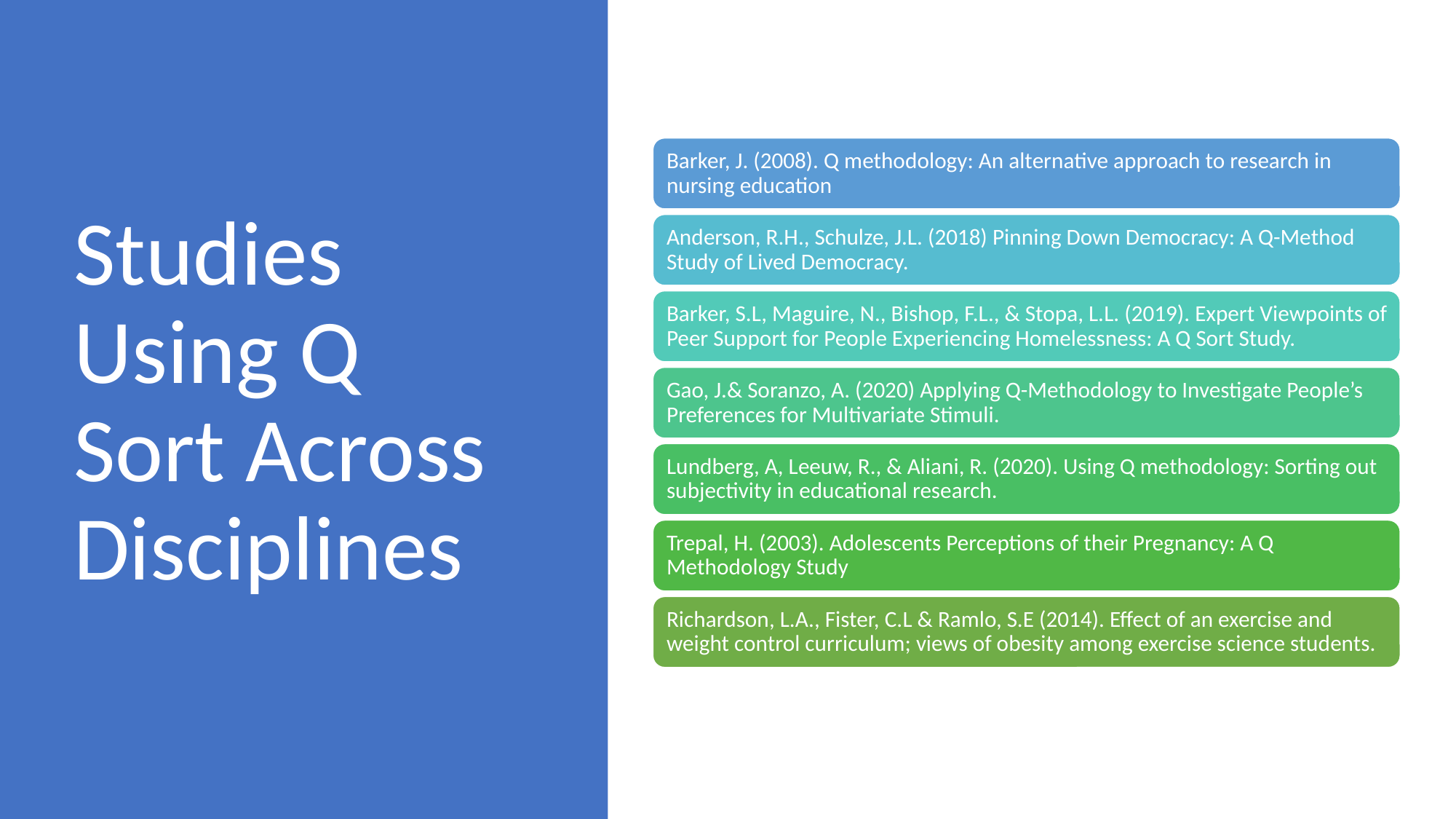

# Studies Using Q Sort Across Disciplines
Barker, J. (2008). Q methodology: An alternative approach to research in nursing education
Anderson, R.H., Schulze, J.L. (2018) Pinning Down Democracy: A Q-Method Study of Lived Democracy.
Barker, S.L, Maguire, N., Bishop, F.L., & Stopa, L.L. (2019). Expert Viewpoints of Peer Support for People Experiencing Homelessness: A Q Sort Study.
Gao, J.& Soranzo, A. (2020) Applying Q-Methodology to Investigate People’s Preferences for Multivariate Stimuli.
Lundberg, A, Leeuw, R., & Aliani, R. (2020). Using Q methodology: Sorting out subjectivity in educational research.
Trepal, H. (2003). Adolescents Perceptions of their Pregnancy: A Q Methodology Study
Richardson, L.A., Fister, C.L & Ramlo, S.E (2014). Effect of an exercise and weight control curriculum; views of obesity among exercise science students.